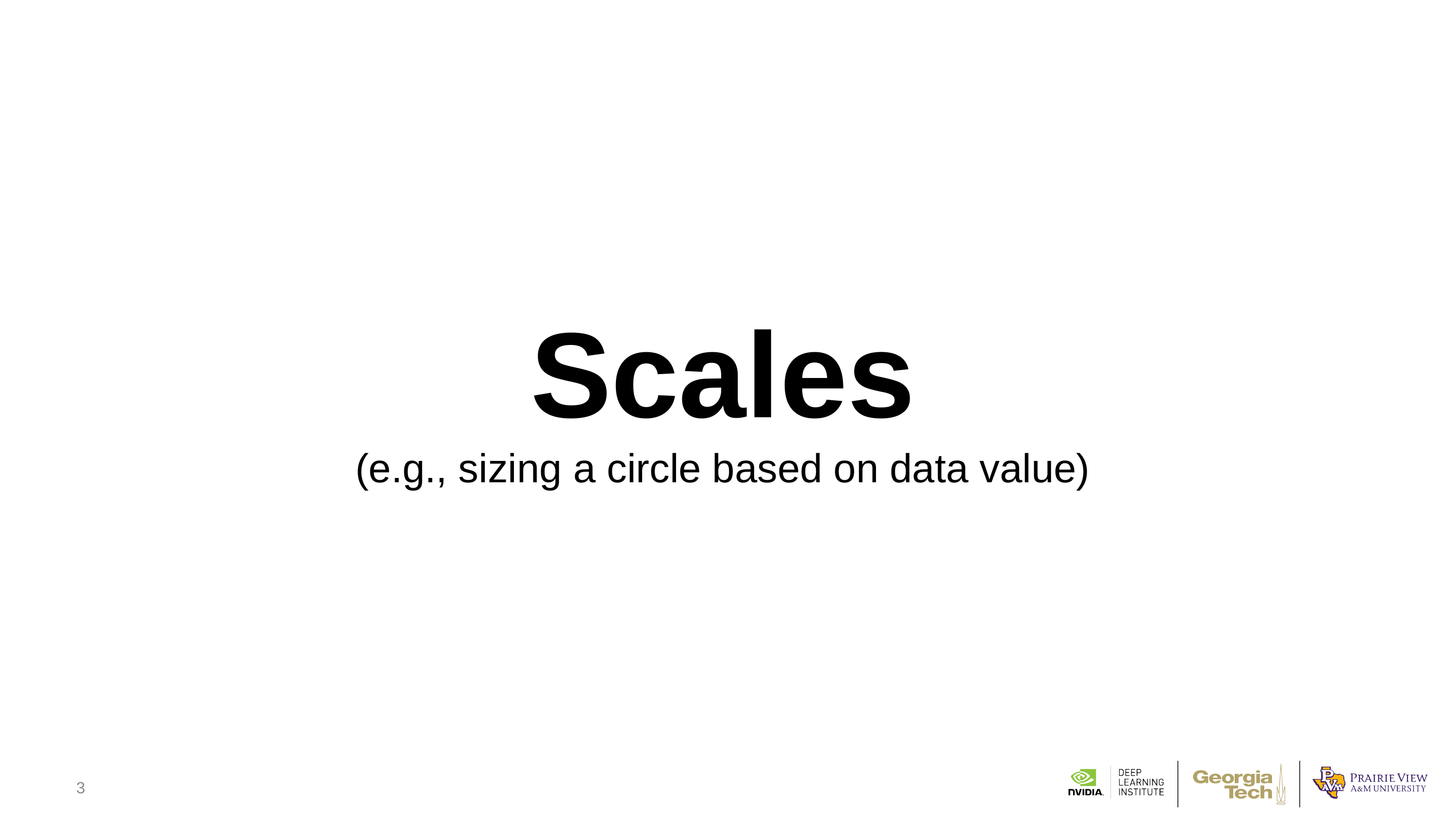

Scales
(e.g., sizing a circle based on data value)